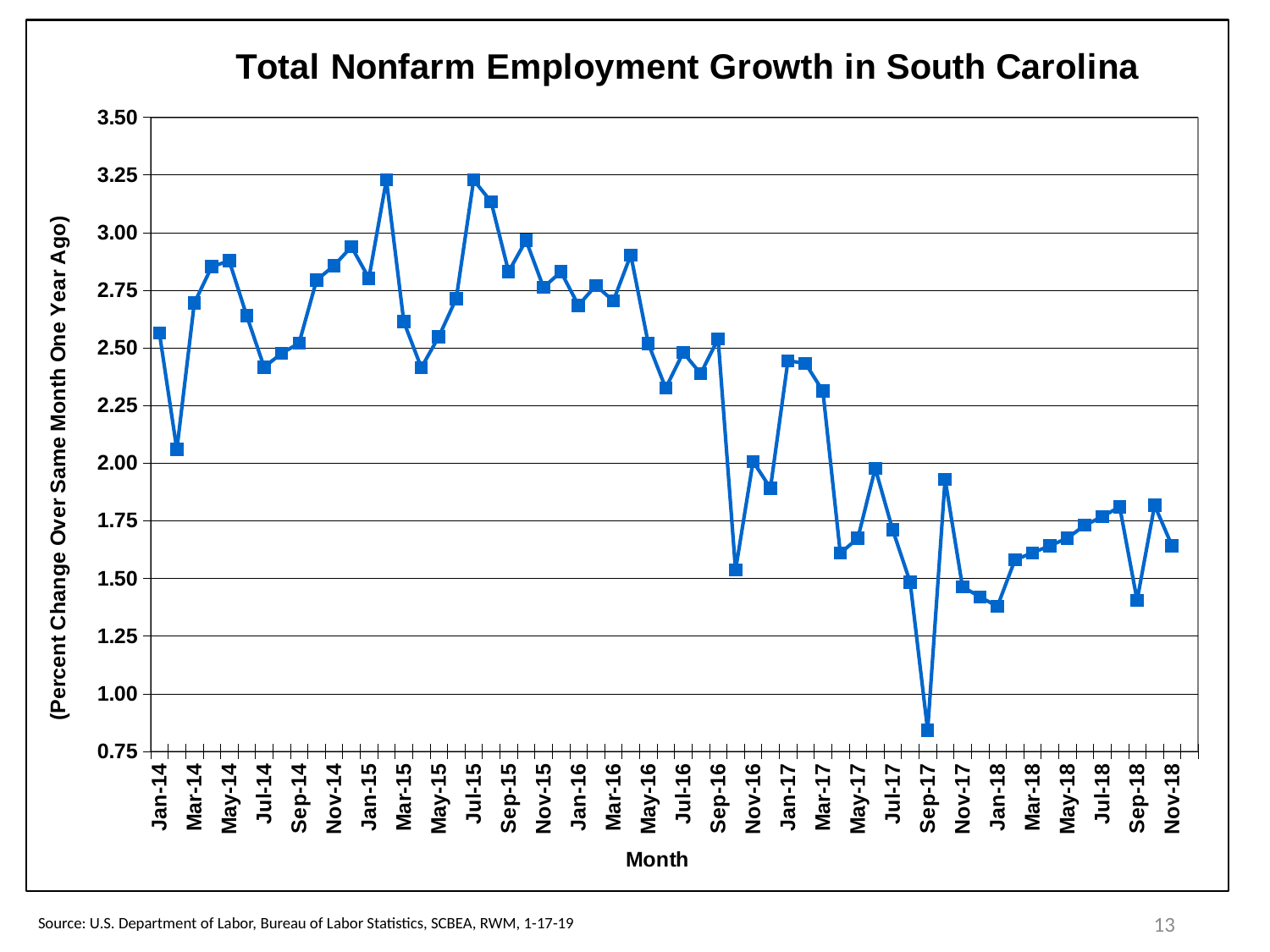

### Chart: Total Nonfarm Employment Growth in South Carolina

| Category |  |
|---|---|
| 41640 | 2.564519626978967 |
| 41671 | 2.0585864015049804 |
| 41699 | 2.694068789266324 |
| 41730 | 2.8517210479152455 |
| 41760 | 2.8771709562670056 |
| 41791 | 2.639127940332764 |
| 41821 | 2.4160437940836 |
| 41852 | 2.476130521456299 |
| 41883 | 2.519866164784612 |
| 41913 | 2.793121417404887 |
| 41944 | 2.856108035390914 |
| 41974 | 2.938285655165296 |
| 42005 | 2.8017127451498647 |
| 42036 | 3.228354750368645 |
| 42064 | 2.613023641642487 |
| 42095 | 2.4138991389913933 |
| 42125 | 2.547543984541867 |
| 42156 | 2.7135525179124986 |
| 42186 | 3.227630158811734 |
| 42217 | 3.1329988737585746 |
| 42248 | 2.8301886792452935 |
| 42278 | 2.965629118929325 |
| 42309 | 2.761708335429347 |
| 42339 | 2.829287903914768 |
| 42370 | 2.684218645549441 |
| 42401 | 2.77026682312127 |
| 42430 | 2.7031123686337866 |
| 42461 | 2.9024670970324795 |
| 42491 | 2.518966628650765 |
| 42522 | 2.3252362341067645 |
| 42552 | 2.479462285287548 |
| 42583 | 2.387570733644395 |
| 42614 | 2.539052814282172 |
| 42644 | 1.536113436069142 |
| 42675 | 2.007049148227935 |
| 42705 | 1.8913107223145431 |
| 42736 | 2.4437878712003647 |
| 42767 | 2.432486100079423 |
| 42795 | 2.312195601908784 |
| 42826 | 1.6096873024364022 |
| 42856 | 1.6735187424425702 |
| 42887 | 1.977469419329858 |
| 42917 | 1.710149152212992 |
| 42948 | 1.4834925098172524 |
| 42979 | 0.8415147265077083 |
| 43009 | 1.929884109974278 |
| 43040 | 1.4636721374412076 |
| 43070 | 1.4197323612643142 |
| 43101 | 1.3785012465170832 |
| 43132 | 1.5799166424348199 |
| 43160 | 1.610809251334322 |
| 43191 | 1.6416196037139619 |
| 43221 | 1.6745159602302495 |
| 43252 | 1.7305139389341972 |
| 43282 | 1.767375208980182 |
| 43313 | 1.8105383843691536 |
| 43344 | 1.4052083832909679 |
| 43374 | 1.8172303886589747 |
| 43405 | 1.6412051269923733 |
| 43435 | None |
13
Source: U.S. Department of Labor, Bureau of Labor Statistics, SCBEA, RWM, 1-17-19